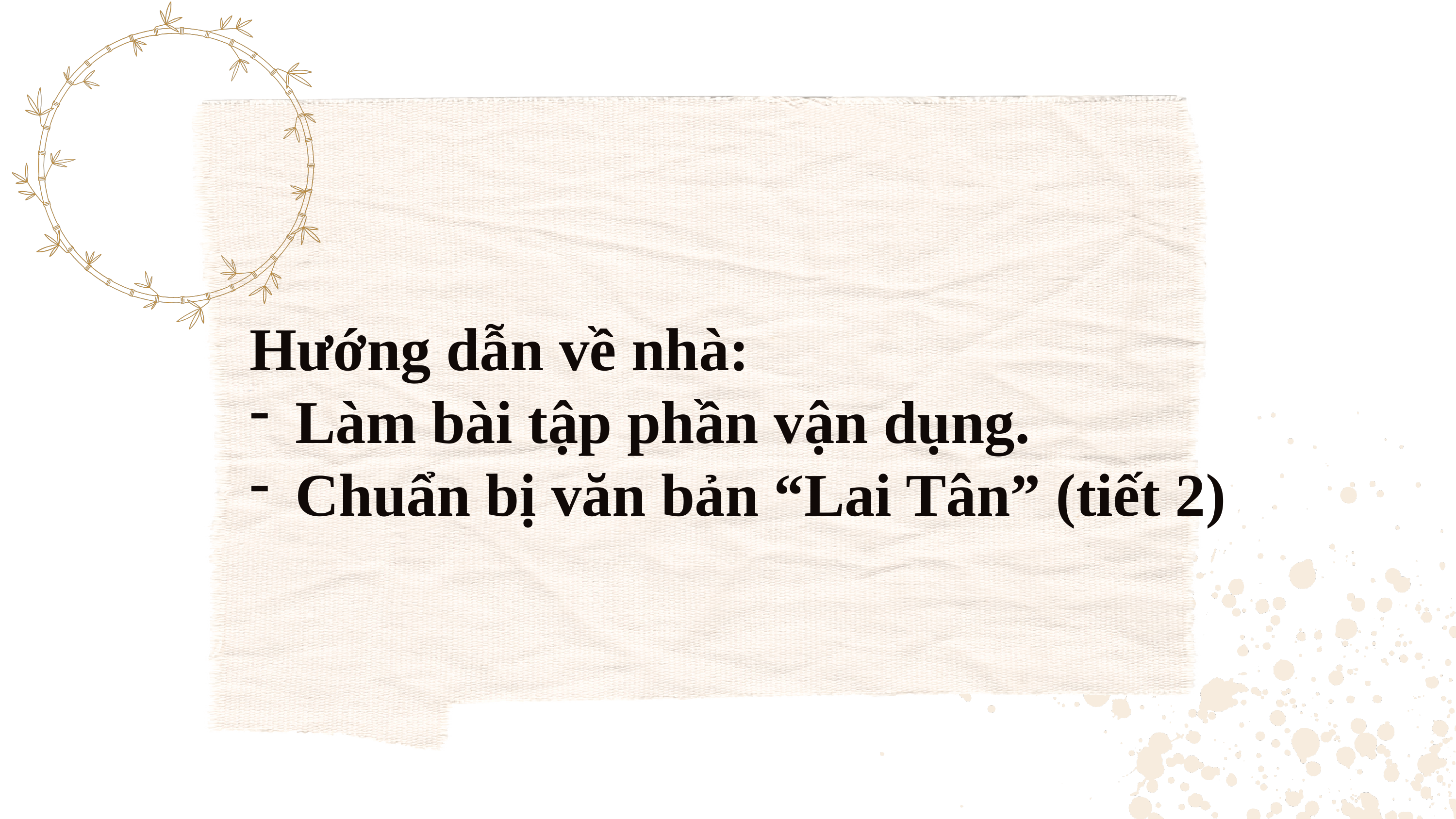

Hướng dẫn về nhà:
Làm bài tập phần vận dụng.
Chuẩn bị văn bản “Lai Tân” (tiết 2)